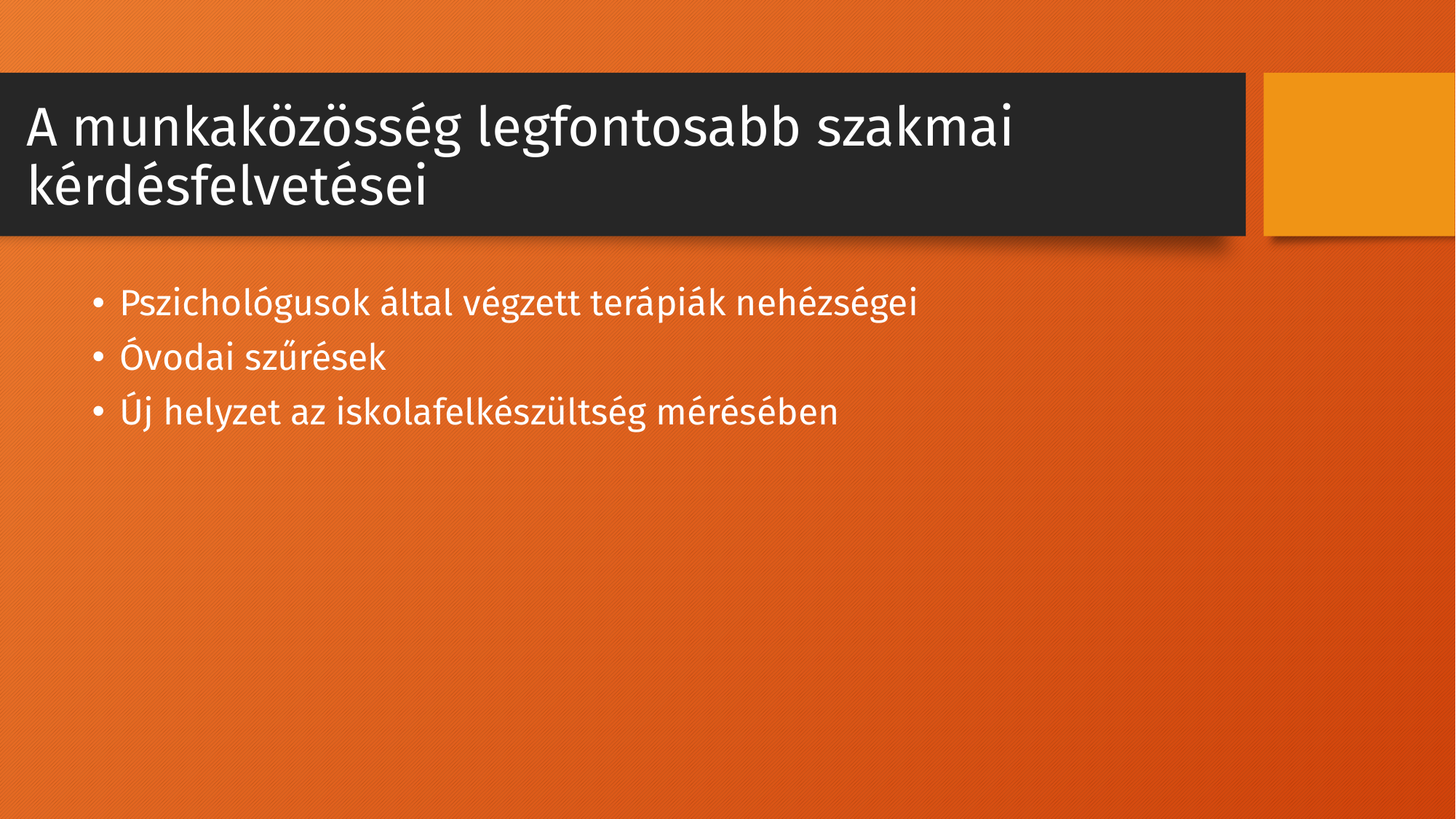

# A munkaközösség legfontosabb szakmai kérdésfelvetései
Pszichológusok által végzett terápiák nehézségei
Óvodai szűrések
Új helyzet az iskolafelkészültség mérésében